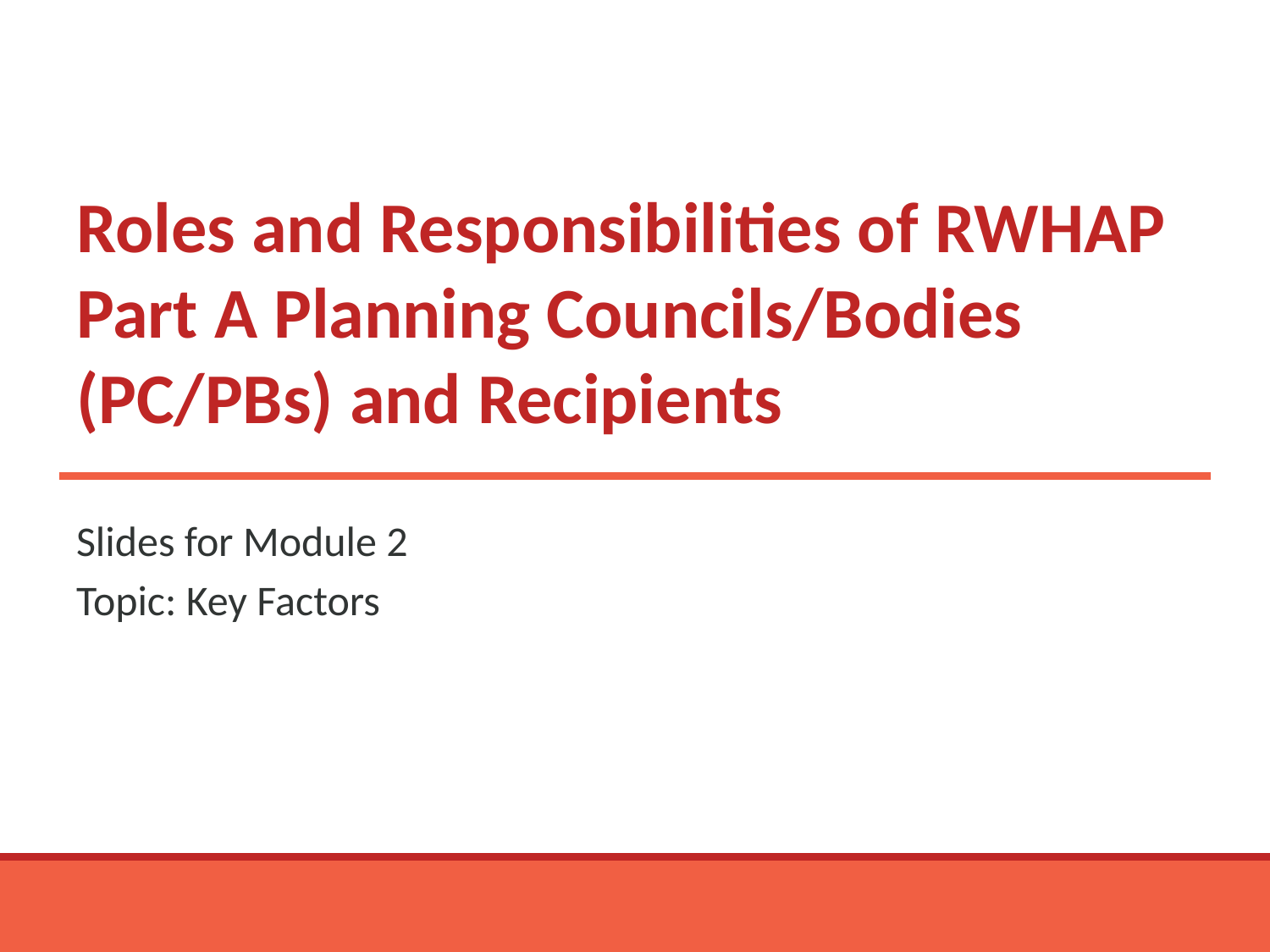

# Roles and Responsibilities of RWHAP Part A Planning Councils/Bodies (PC/PBs) and Recipients
Slides for Module 2
Topic: Key Factors